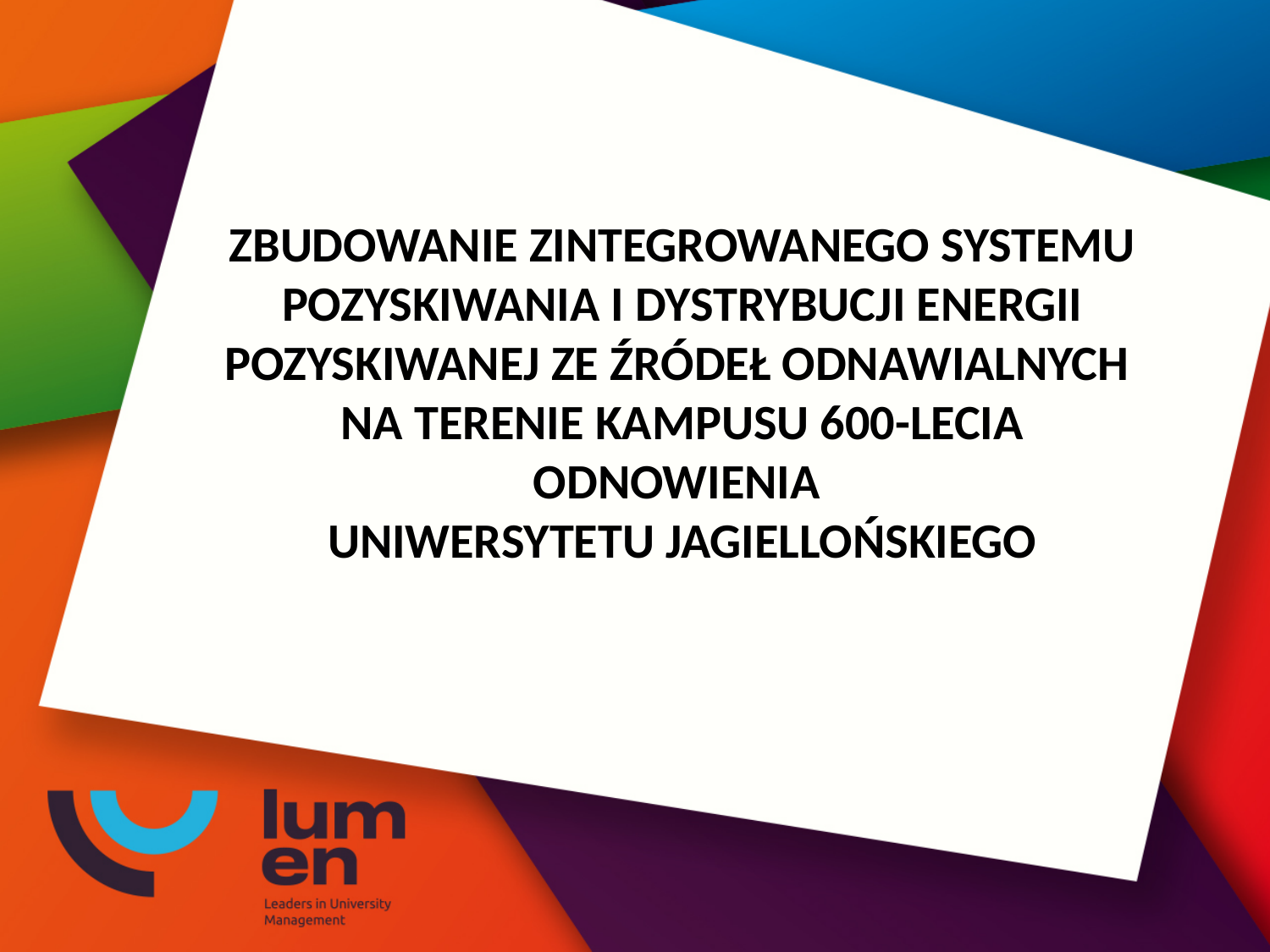

# Zbudowanie zintegrowanego systemu pozyskiwania i dystrybucji energii pozyskiwanej ze źródeł odnawialnych na terenie kampusu 600-lecia odnowienia uniwersytetu jagiellońskiego